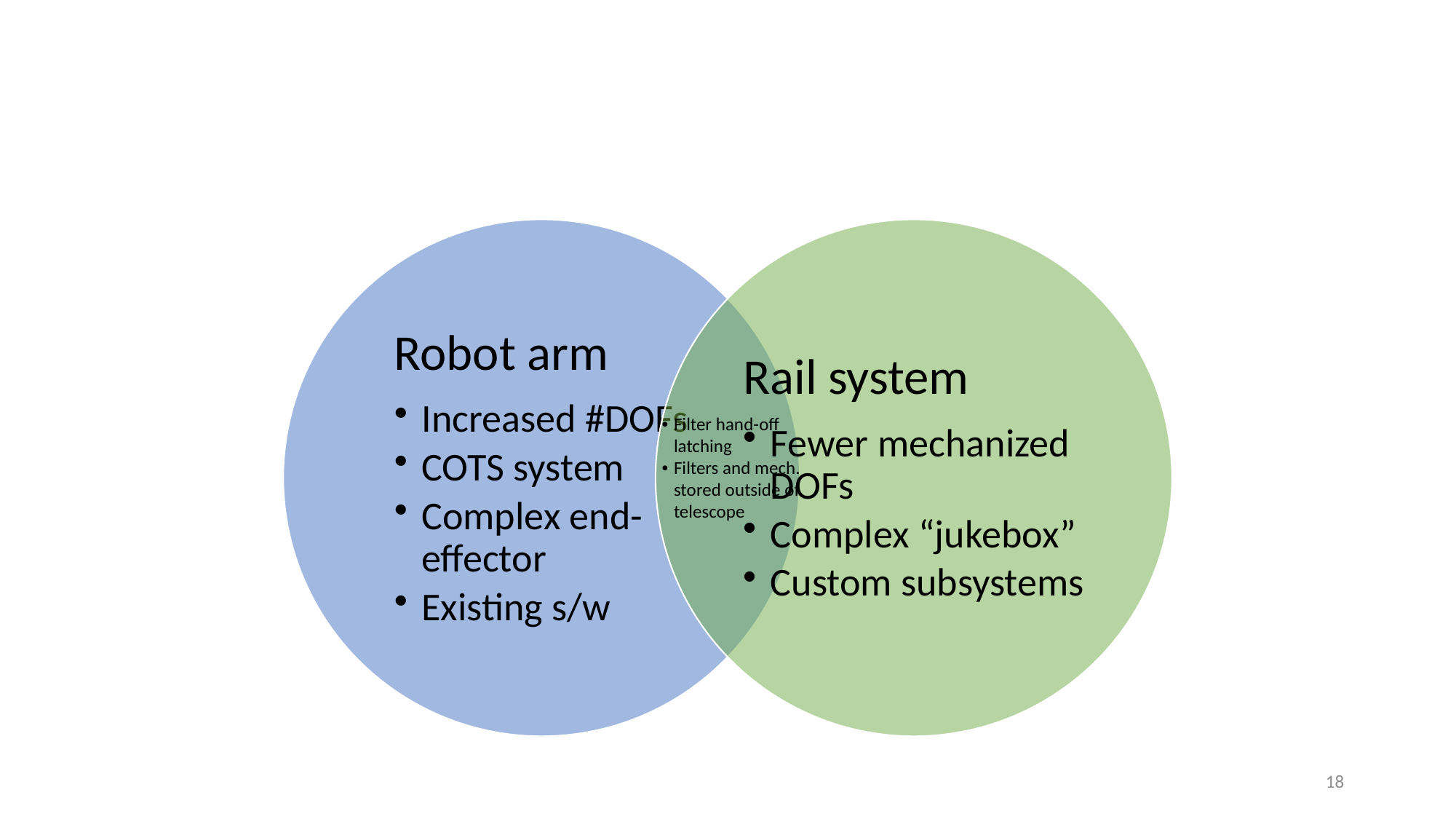

#
Robot arm
Increased #DOFs
COTS system
Complex end-effector
Existing s/w
Rail system
Fewer mechanized DOFs
Complex “jukebox”
Custom subsystems
Filter hand-off latching
Filters and mech. stored outside of telescope

18